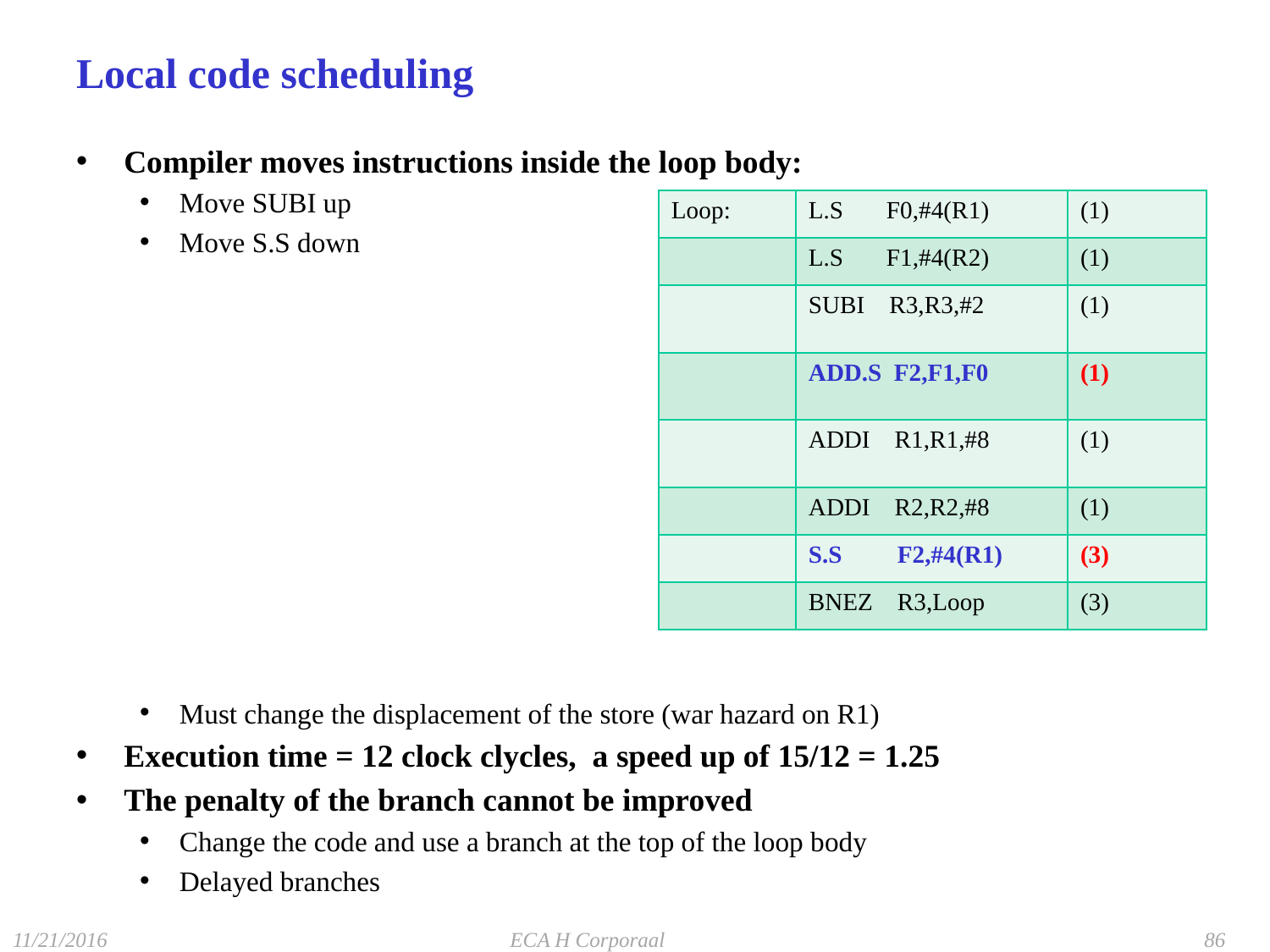

# Local code scheduling
Compiler moves instructions inside the loop body:
Move SUBI up
Move S.S down

Must change the displacement of the store (war hazard on R1)
Execution time = 12 clock clycles,  a speed up of 15/12 = 1.25
The penalty of the branch cannot be improved
Change the code and use a branch at the top of the loop body
Delayed branches

Easy but limited because basic blocks are small
Use global scheduling: loop unrolling and software pipelining
| Loop: | L.S F0,#4(R1) | (1) |
| --- | --- | --- |
|  | L.S F1,#4(R2) | (1) |
|  | SUBI R3,R3,#2 | (1) |
|  | ADD.S F2,F1,F0 | (1) |
|  | ADDI R1,R1,#8 | (1) |
|  | ADDI R2,R2,#8 | (1) |
|  | S.S F2,#4(R1) | (3) |
|  | BNEZ R3,Loop | (3) |
11/21/2016
ECA H Corporaal
86